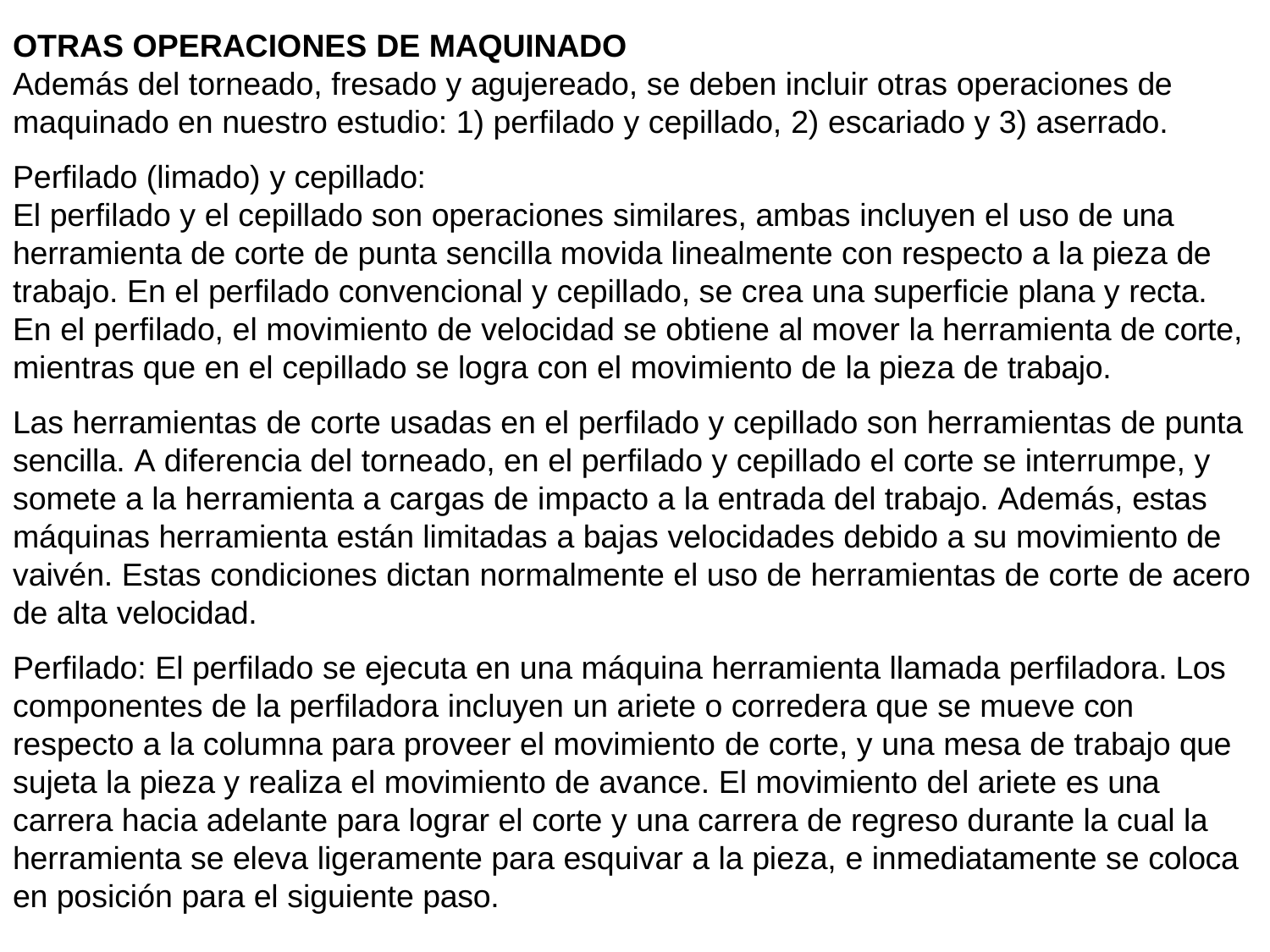

OTRAS OPERACIONES DE MAQUINADO
Además del torneado, fresado y agujereado, se deben incluir otras operaciones de maquinado en nuestro estudio: 1) perfilado y cepillado, 2) escariado y 3) aserrado.
Perfilado (limado) y cepillado:
El perfilado y el cepillado son operaciones similares, ambas incluyen el uso de una herramienta de corte de punta sencilla movida linealmente con respecto a la pieza de trabajo. En el perfilado convencional y cepillado, se crea una superficie plana y recta. En el perfilado, el movimiento de velocidad se obtiene al mover la herramienta de corte, mientras que en el cepillado se logra con el movimiento de la pieza de trabajo.
Las herramientas de corte usadas en el perfilado y cepillado son herramientas de punta sencilla. A diferencia del torneado, en el perfilado y cepillado el corte se interrumpe, y somete a la herramienta a cargas de impacto a la entrada del trabajo. Además, estas máquinas herramienta están limitadas a bajas velocidades debido a su movimiento de vaivén. Estas condiciones dictan normalmente el uso de herramientas de corte de acero de alta velocidad.
Perfilado: El perfilado se ejecuta en una máquina herramienta llamada perfiladora. Los componentes de la perfiladora incluyen un ariete o corredera que se mueve con respecto a la columna para proveer el movimiento de corte, y una mesa de trabajo que sujeta la pieza y realiza el movimiento de avance. El movimiento del ariete es una carrera hacia adelante para lograr el corte y una carrera de regreso durante la cual la herramienta se eleva ligeramente para esquivar a la pieza, e inmediatamente se coloca en posición para el siguiente paso.